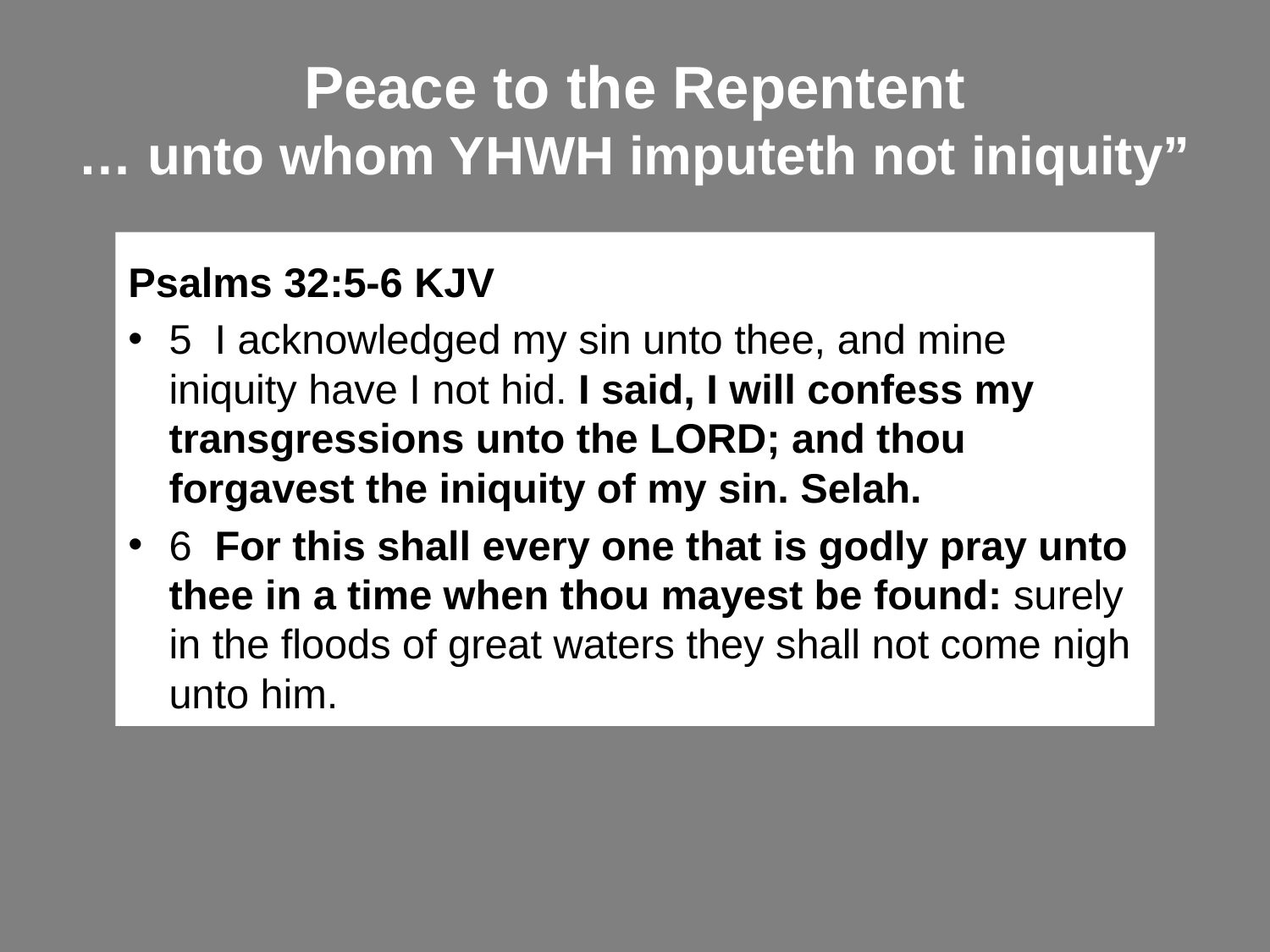

# Peace to the Repentent … unto whom YHWH imputeth not iniquity”

Psalms 32:5-6 KJV
5  I acknowledged my sin unto thee, and mine iniquity have I not hid. I said, I will confess my transgressions unto the LORD; and thou forgavest the iniquity of my sin. Selah.
6  For this shall every one that is godly pray unto thee in a time when thou mayest be found: surely in the floods of great waters they shall not come nigh unto him.